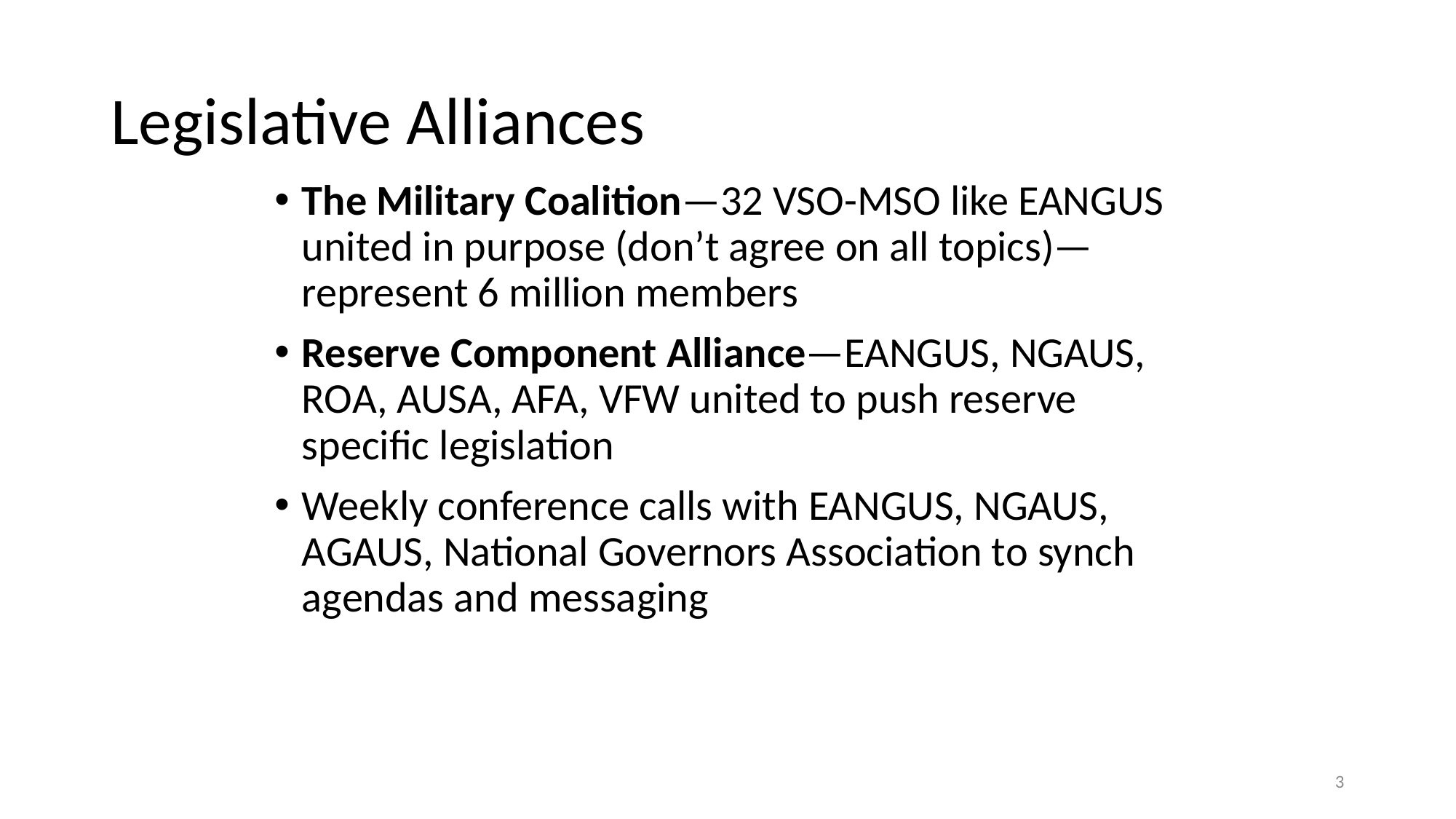

# Legislative Alliances
The Military Coalition—32 VSO-MSO like EANGUS united in purpose (don’t agree on all topics)—represent 6 million members
Reserve Component Alliance—EANGUS, NGAUS, ROA, AUSA, AFA, VFW united to push reserve specific legislation
Weekly conference calls with EANGUS, NGAUS, AGAUS, National Governors Association to synch agendas and messaging
3